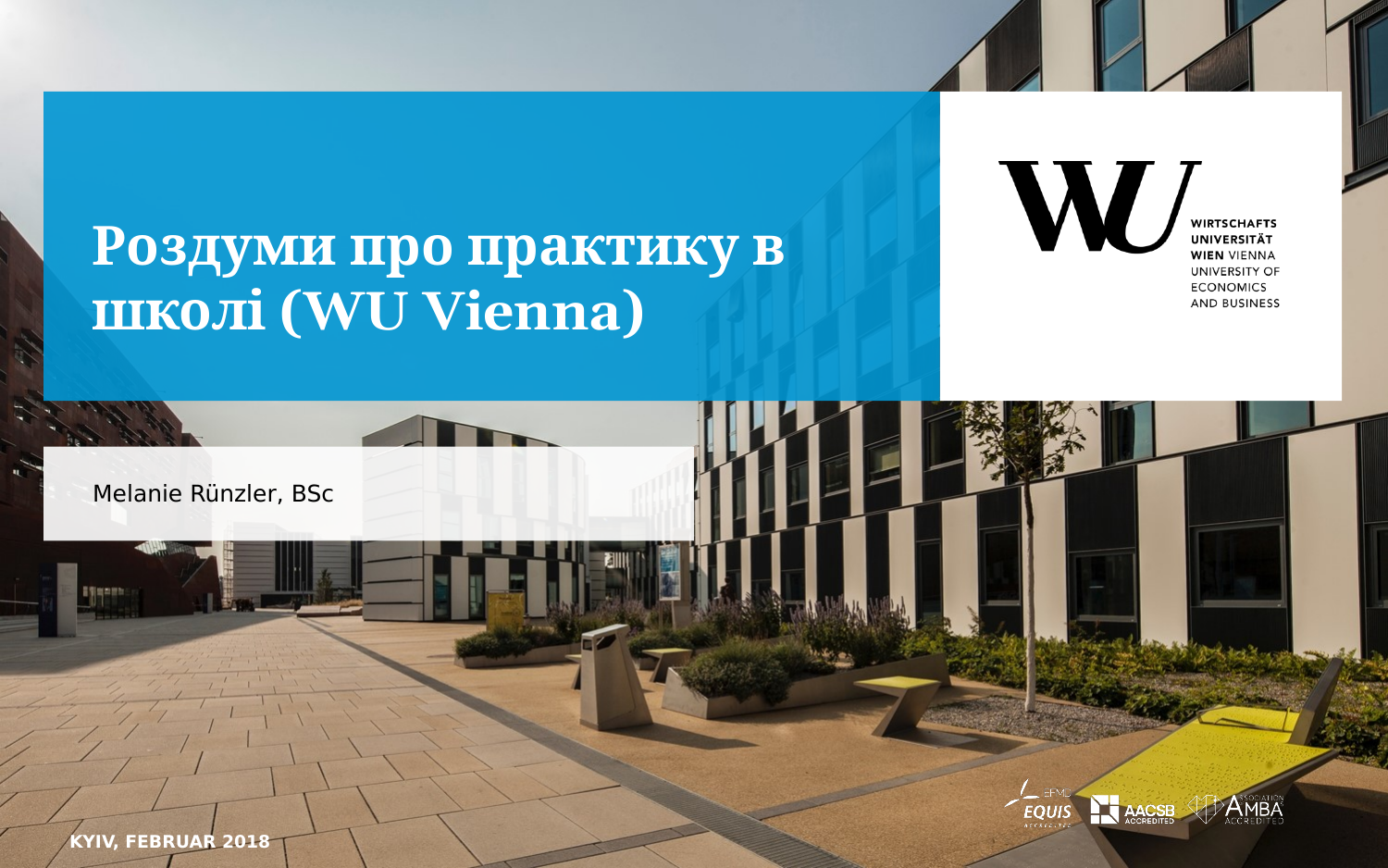

# Роздуми про практику в школі (WU Vienna)
Melanie Rünzler, BSc
Kyiv, Februar 2018